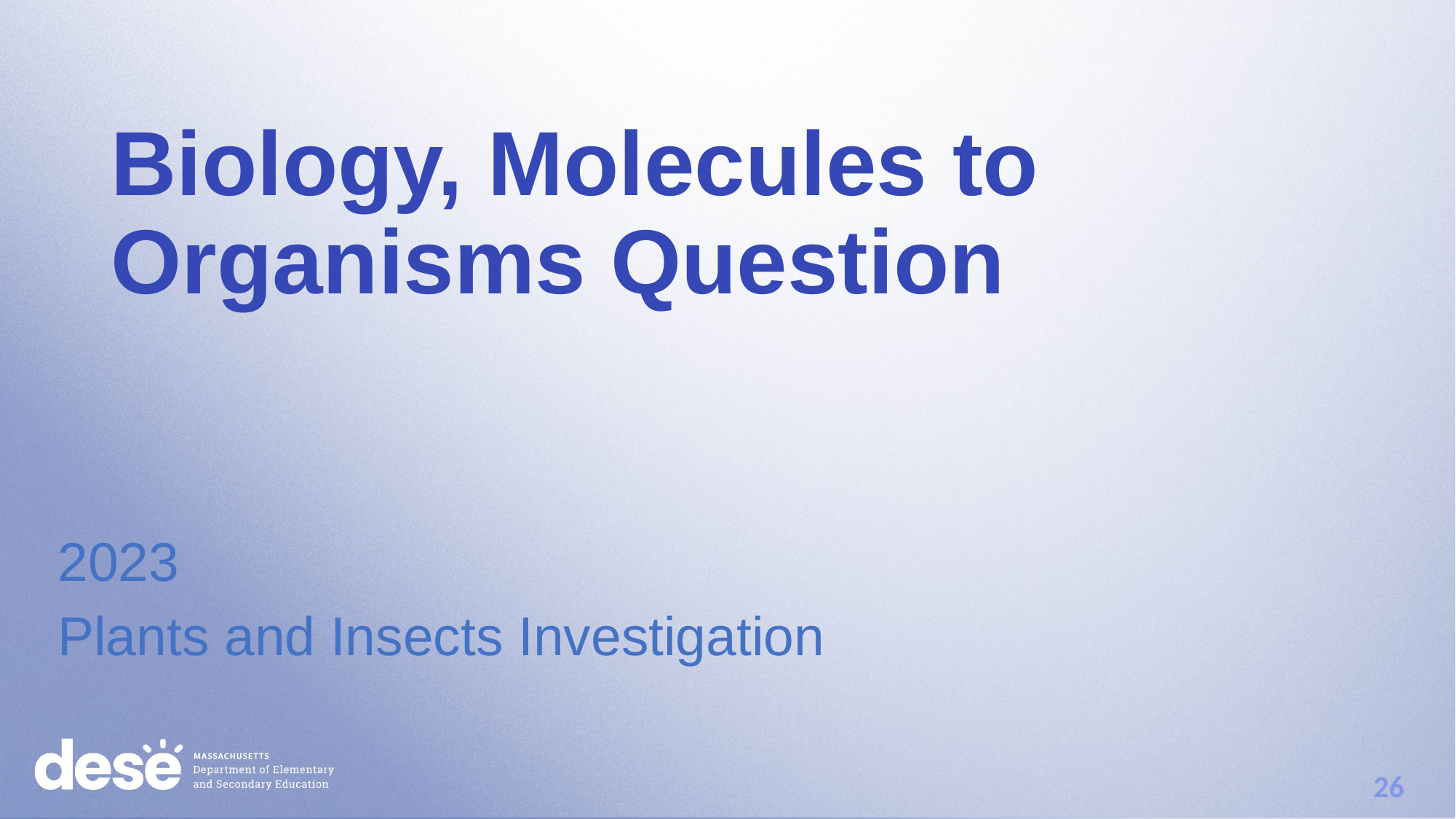

# Biology, Molecules to Organisms Question
2023
Plants and Insects Investigation